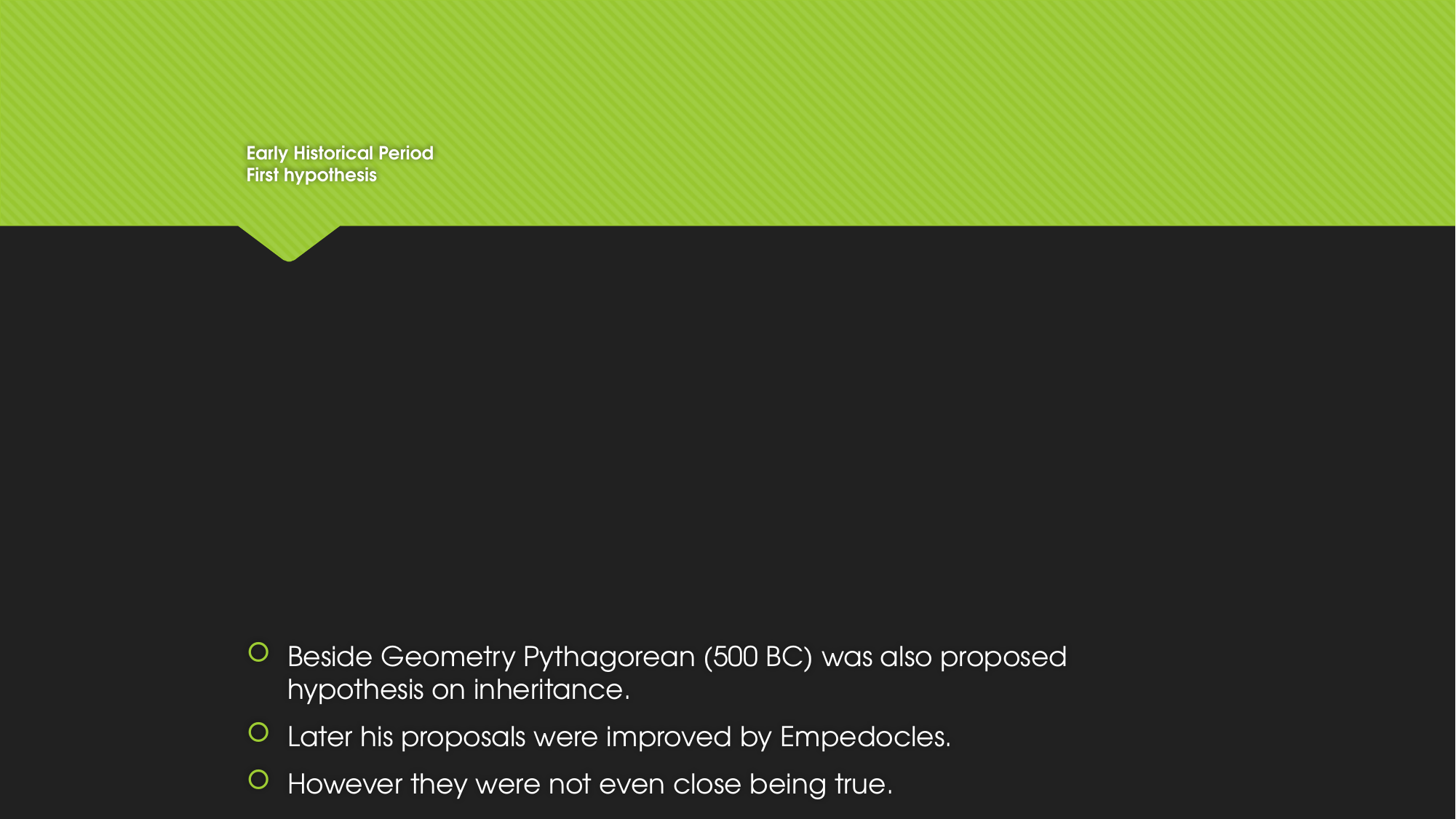

# Early Historical Period First hypothesis
Beside Geometry Pythagorean (500 BC) was also proposed hypothesis on inheritance.
Later his proposals were improved by Empedocles.
However they were not even close being true.